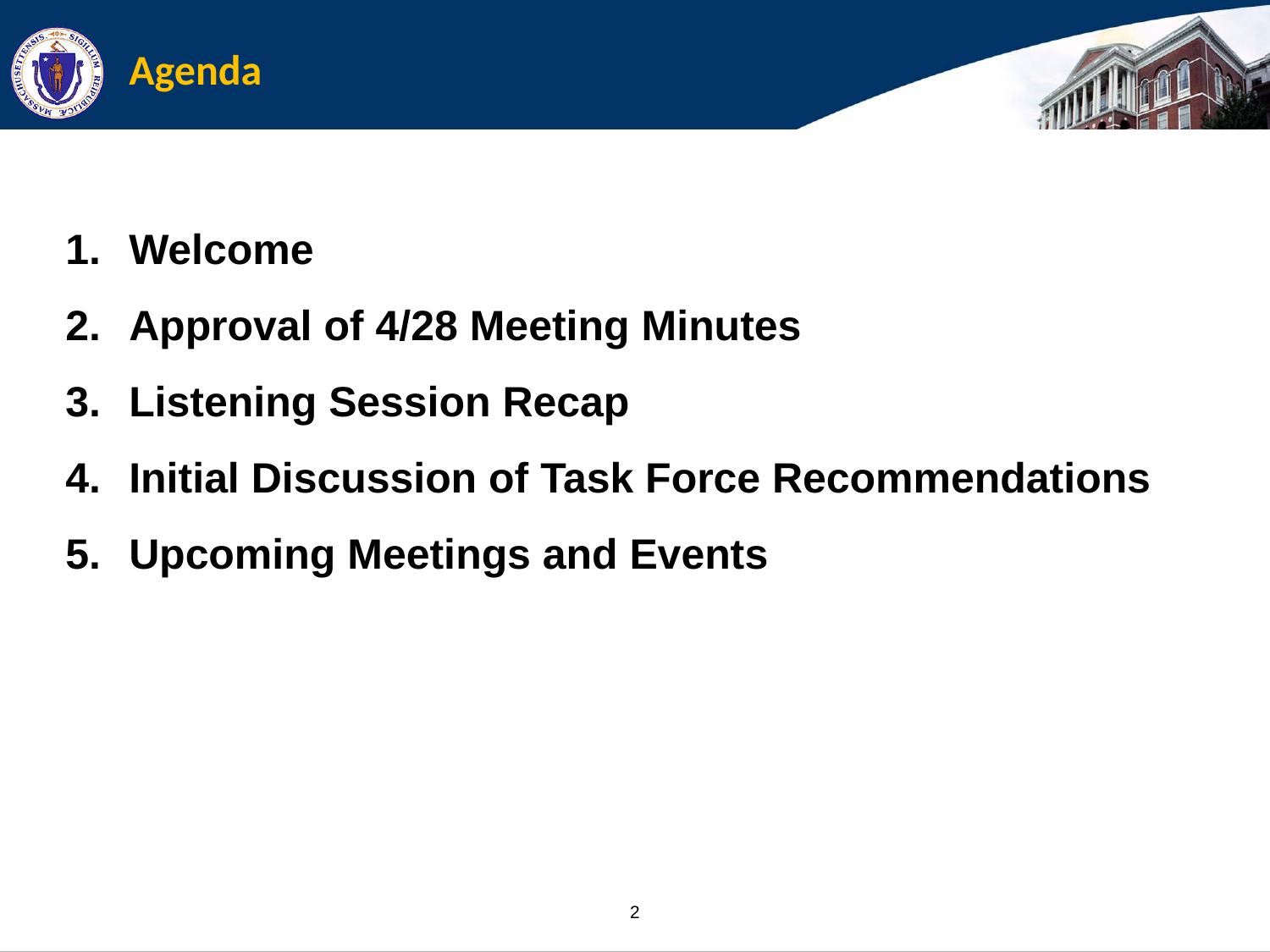

# Agenda
Welcome
Approval of 4/28 Meeting Minutes
Listening Session Recap
Initial Discussion of Task Force Recommendations
Upcoming Meetings and Events